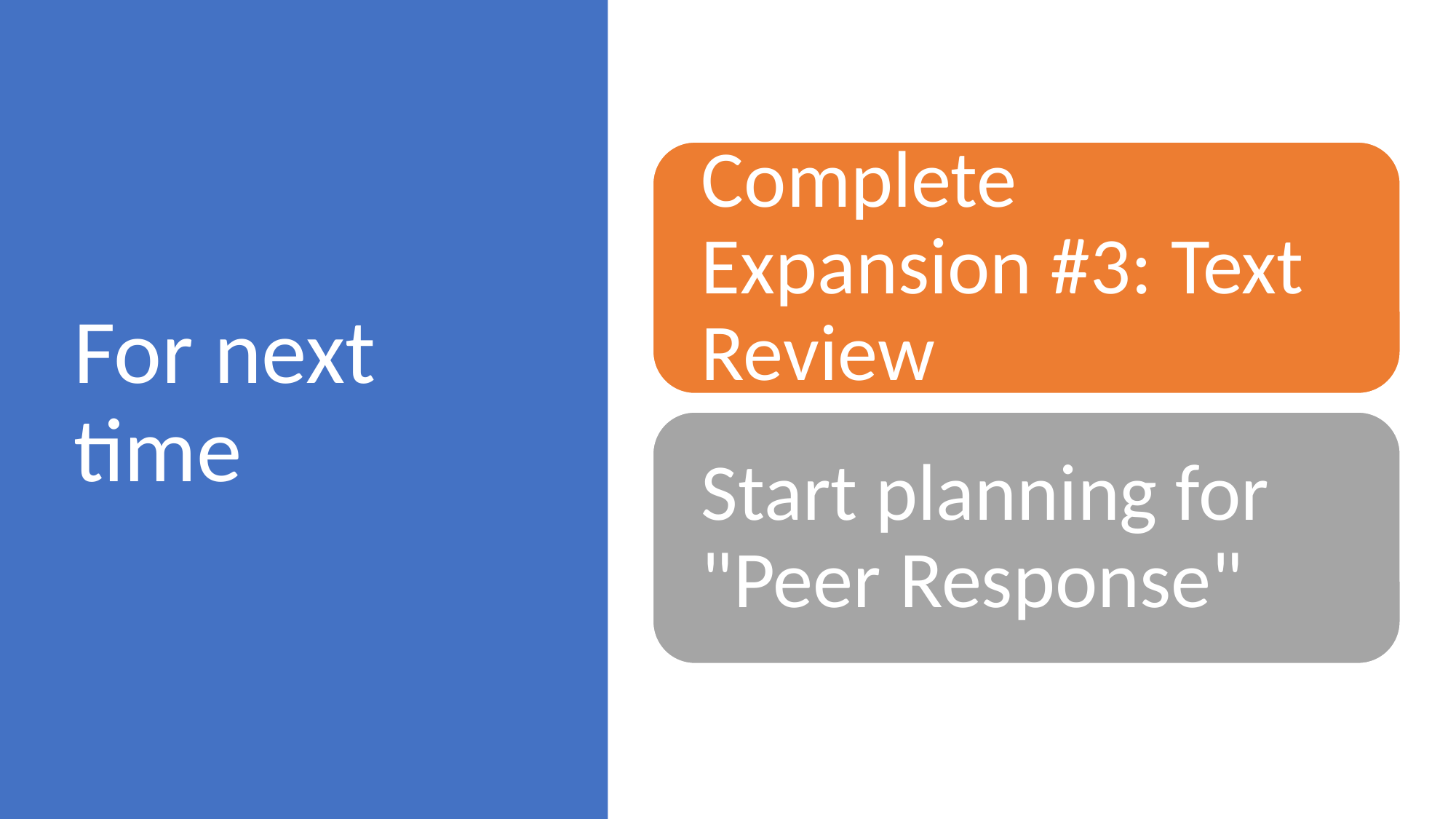

# For next time
Complete Expansion #3: Text Review
Start planning for "Peer Response"